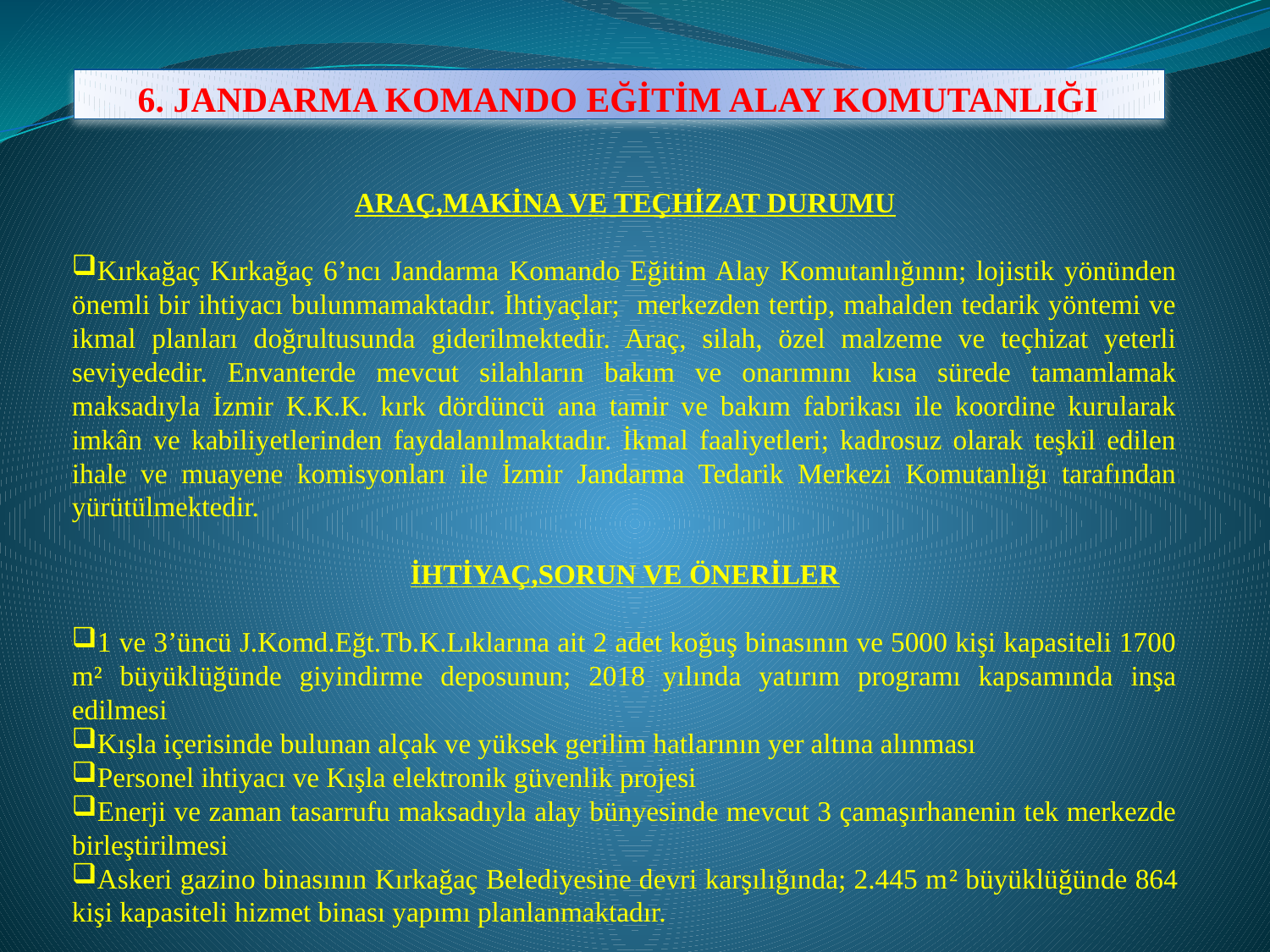

# 6. JANDARMA KOMANDO EĞİTİM ALAY KOMUTANLIĞI

ARAÇ,MAKİNA VE TEÇHİZAT DURUMU

Kırkağaç Kırkağaç 6’ncı Jandarma Komando Eğitim Alay Komutanlığının; lojistik yönünden önemli bir ihtiyacı bulunmamaktadır. İhtiyaçlar;  merkezden tertip, mahalden tedarik yöntemi ve ikmal planları doğrultusunda giderilmektedir. Araç, silah, özel malzeme ve teçhizat yeterli seviyededir. Envanterde mevcut silahların bakım ve onarımını kısa sürede tamamlamak maksadıyla İzmir K.K.K. kırk dördüncü ana tamir ve bakım fabrikası ile koordine kurularak imkân ve kabiliyetlerinden faydalanılmaktadır. İkmal faaliyetleri; kadrosuz olarak teşkil edilen ihale ve muayene komisyonları ile İzmir Jandarma Tedarik Merkezi Komutanlığı tarafından yürütülmektedir.

İHTİYAÇ,SORUN VE ÖNERİLER

1 ve 3’üncü J.Komd.Eğt.Tb.K.Lıklarına ait 2 adet koğuş binasının ve 5000 kişi kapasiteli 1700 m² büyüklüğünde giyindirme deposunun; 2018 yılında yatırım programı kapsamında inşa edilmesi
Kışla içerisinde bulunan alçak ve yüksek gerilim hatlarının yer altına alınması
Personel ihtiyacı ve Kışla elektronik güvenlik projesi
Enerji ve zaman tasarrufu maksadıyla alay bünyesinde mevcut 3 çamaşırhanenin tek merkezde birleştirilmesi
Askeri gazino binasının Kırkağaç Belediyesine devri karşılığında; 2.445 m² büyüklüğünde 864 kişi kapasiteli hizmet binası yapımı planlanmaktadır.